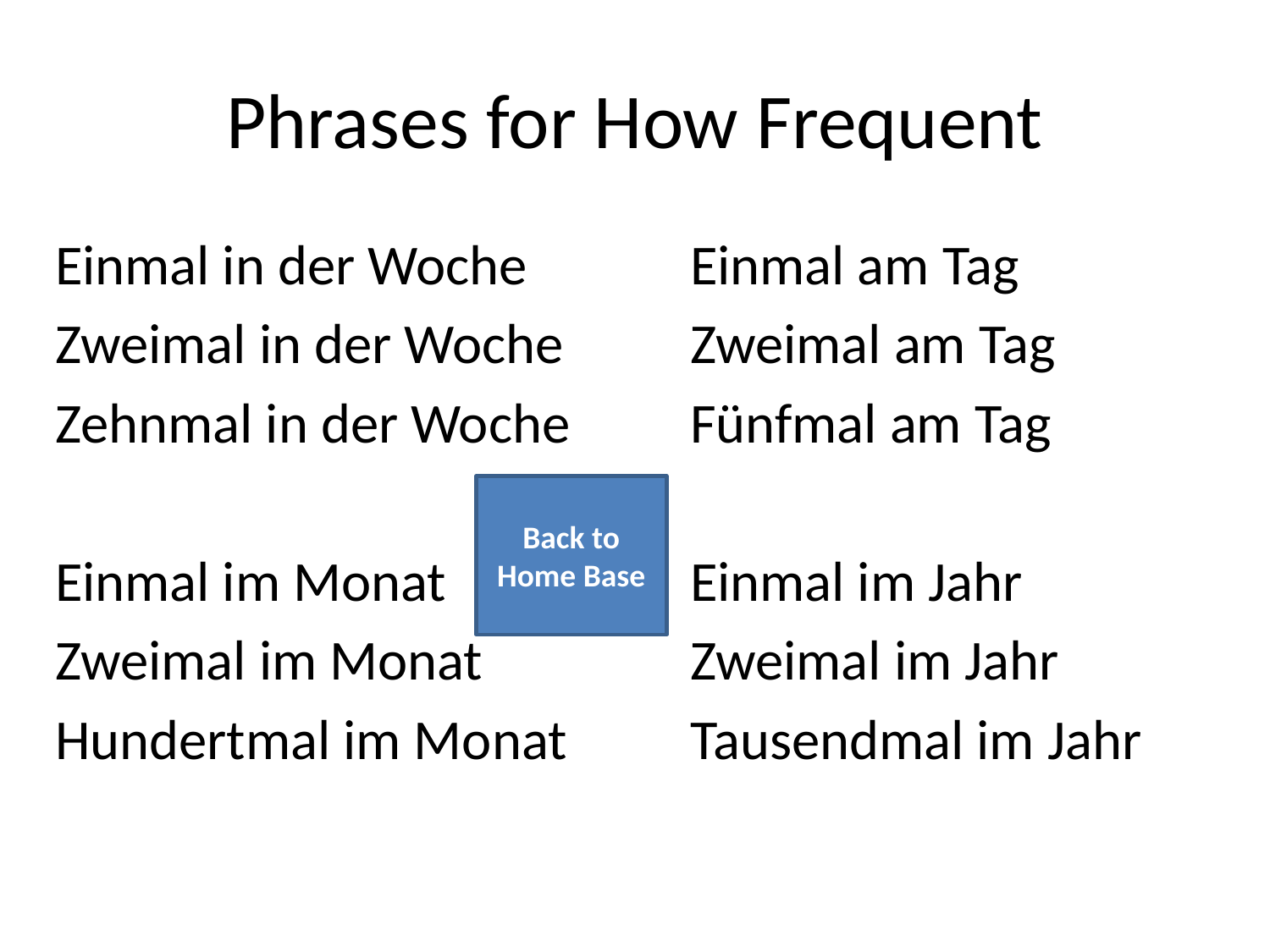

# Phrases for How Frequent
Einmal in der Woche		Einmal am Tag
Zweimal in der Woche	Zweimal am Tag
Zehnmal in der Woche	Fünfmal am Tag

Einmal im Monat		Einmal im Jahr
Zweimal im Monat		Zweimal im Jahr
Hundertmal im Monat	Tausendmal im Jahr
Back to Home Base